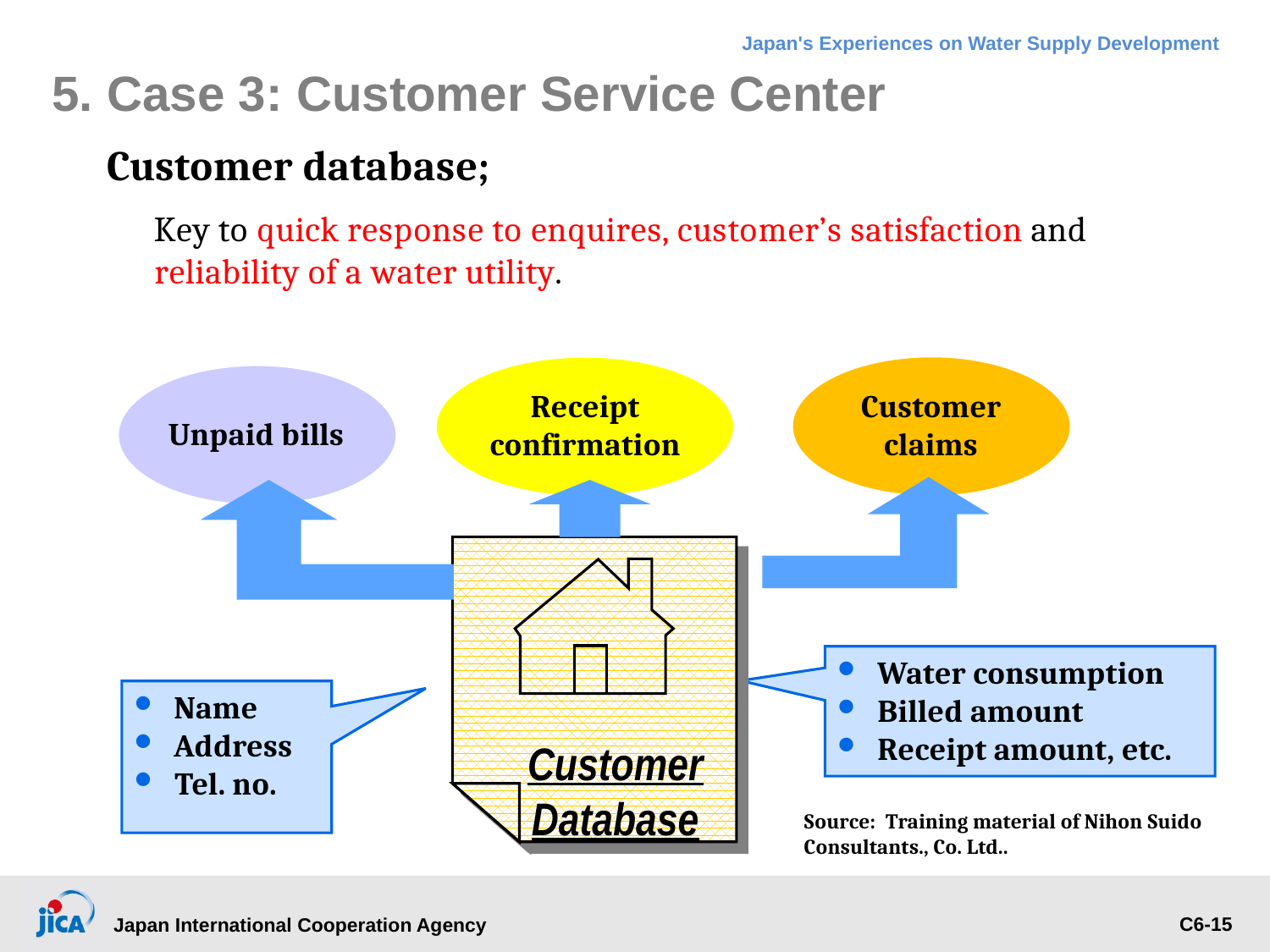

# 5. Case 3: Customer Service Center
Customer database;
Key to quick response to enquires, customer’s satisfaction and reliability of a water utility.

Customer claims

Receipt confirmation

Unpaid bills

Customer Database

Water consumption
Billed amount
Receipt amount, etc.
Name
Address
Tel. no.
Source:  Training material of Nihon Suido Consultants., Co. Ltd..